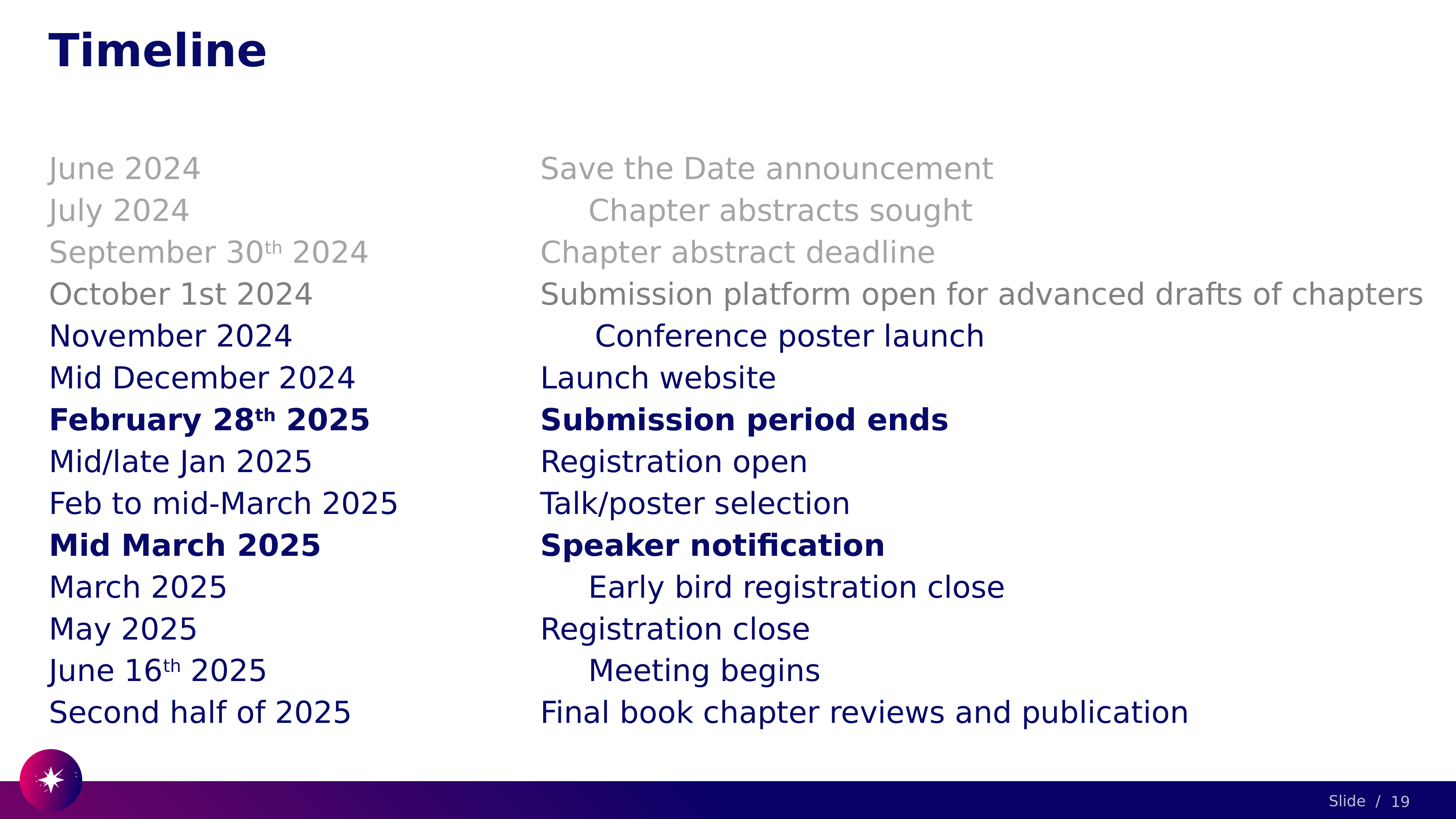

# Timeline
June 2024							Save the Date announcement
July 2024							     Chapter abstracts sought
September 30th 2024				Chapter abstract deadline
October 1st 2024					Submission platform open for advanced drafts of chapters
November 2024						Conference poster launch
Mid December 2024				Launch website
February 28th 2025				Submission period ends
Mid/late Jan 2025					Registration open
Feb to mid-March 2025			Talk/poster selection
Mid March 2025					Speaker notification
March 2025						     Early bird registration close
May 2025							Registration close
June 16th 2025					     Meeting begins
Second half of 2025				Final book chapter reviews and publication
19